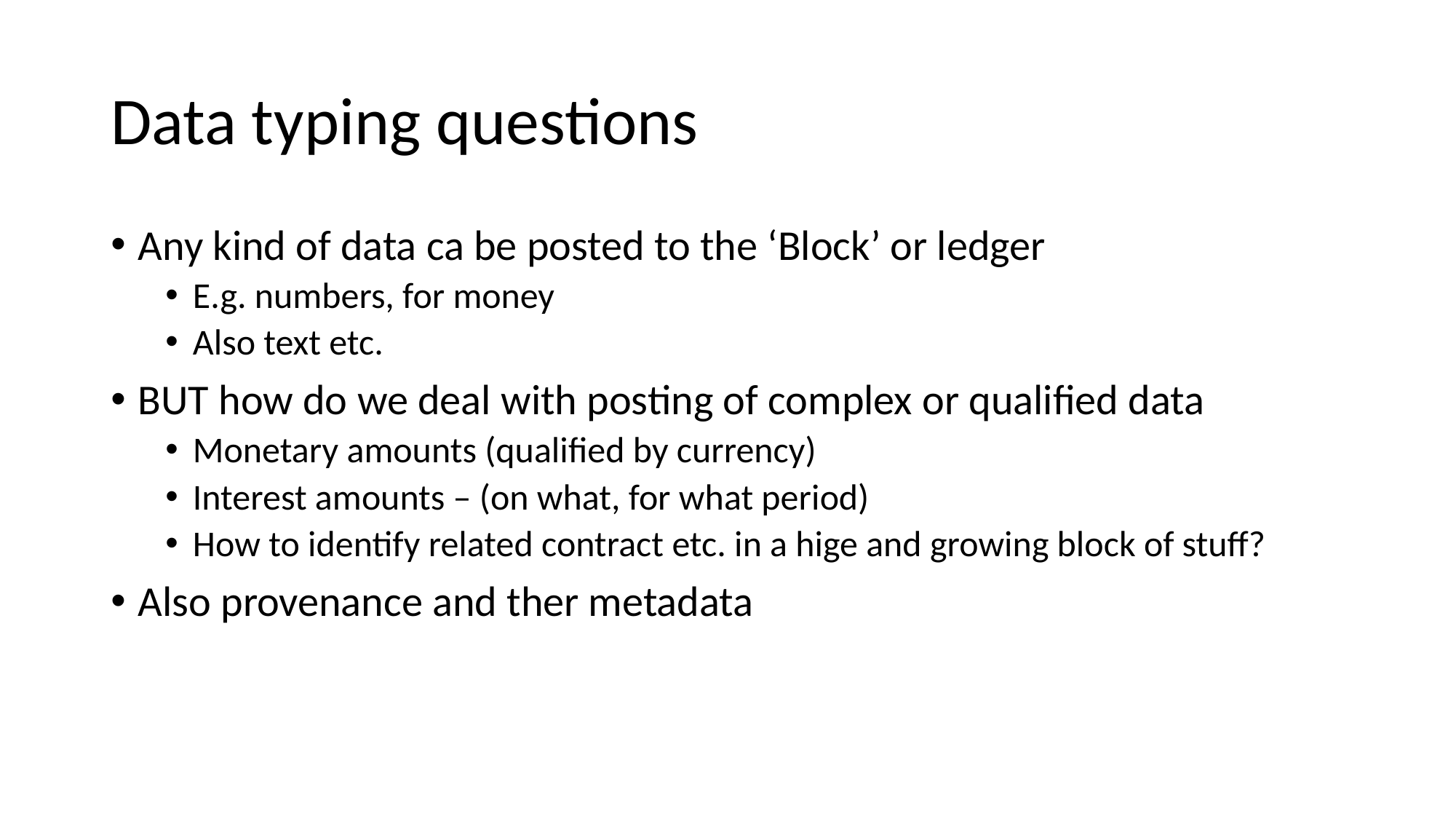

# Data typing questions
Any kind of data ca be posted to the ‘Block’ or ledger
E.g. numbers, for money
Also text etc.
BUT how do we deal with posting of complex or qualified data
Monetary amounts (qualified by currency)
Interest amounts – (on what, for what period)
How to identify related contract etc. in a hige and growing block of stuff?
Also provenance and ther metadata